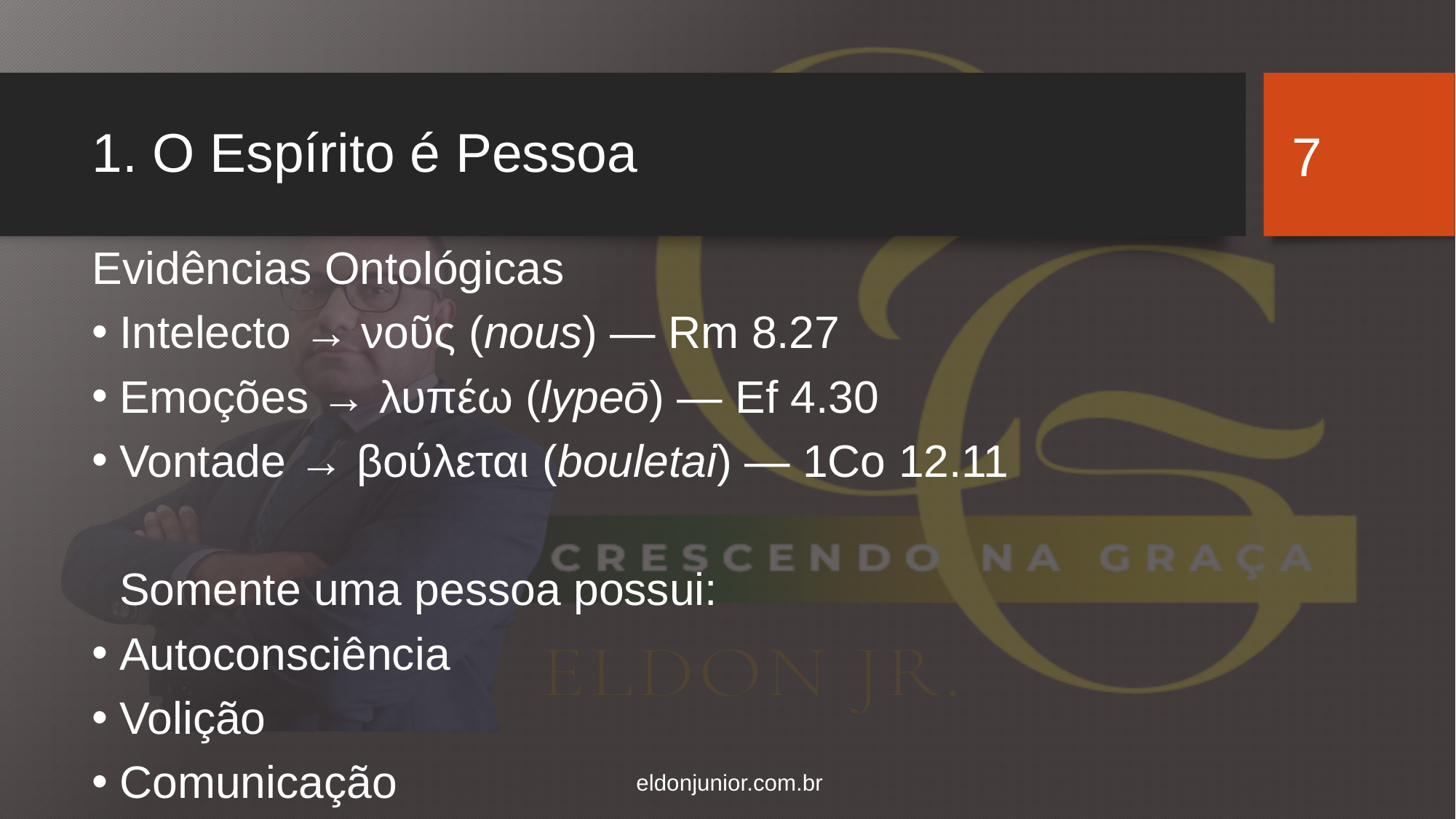

7
# 1. O Espírito é Pessoa
Evidências Ontológicas
Intelecto → νοῦς (nous) — Rm 8.27
Emoções → λυπέω (lypeō) — Ef 4.30
Vontade → βούλεται (bouletai) — 1Co 12.11

Somente uma pessoa possui:
Autoconsciência
Volição
Comunicação

eldonjunior.com.br